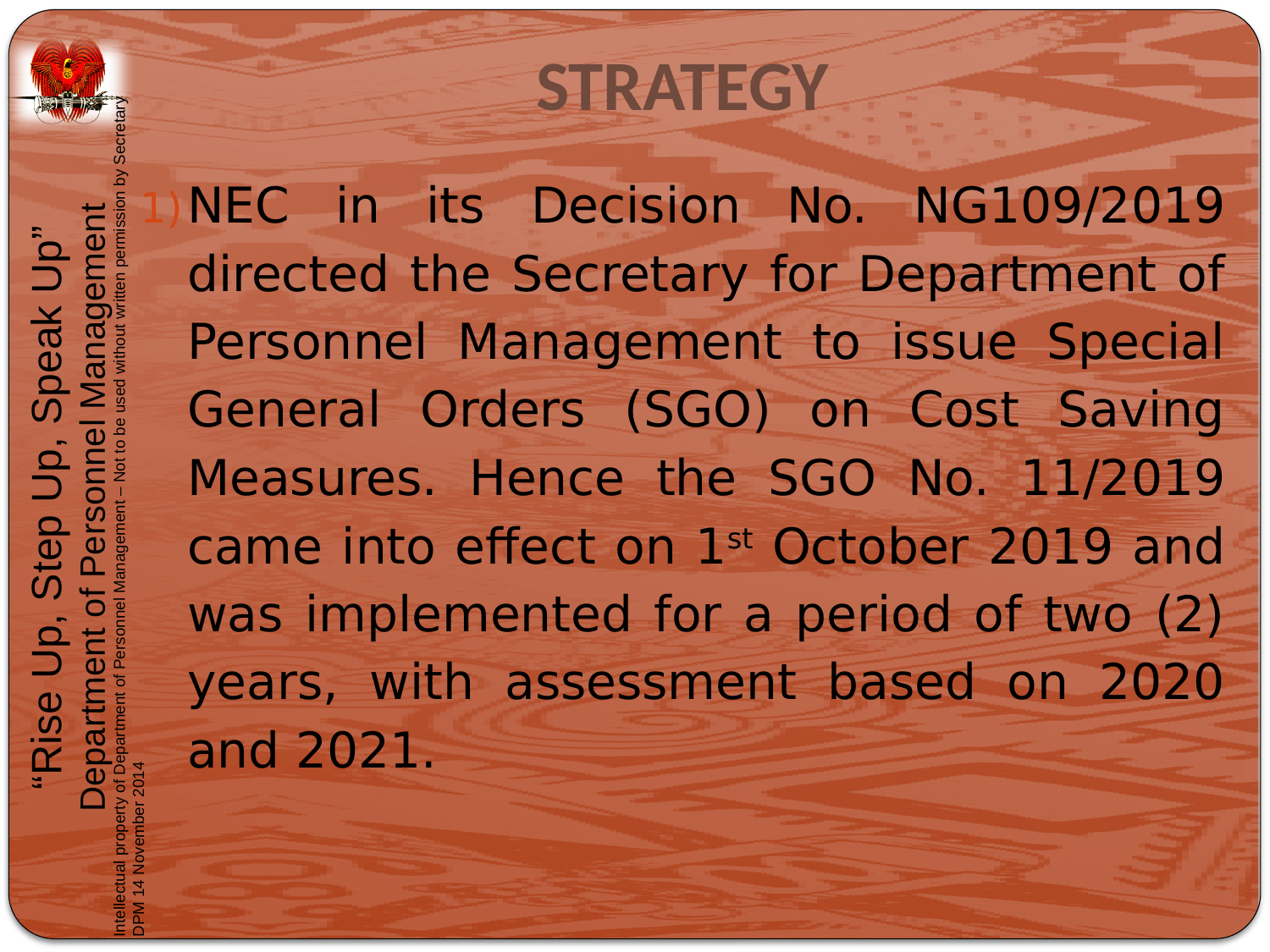

# STRATEGY
NEC in its Decision No. NG109/2019 directed the Secretary for Department of Personnel Management to issue Special General Orders (SGO) on Cost Saving Measures. Hence the SGO No. 11/2019 came into effect on 1st October 2019 and was implemented for a period of two (2) years, with assessment based on 2020 and 2021.